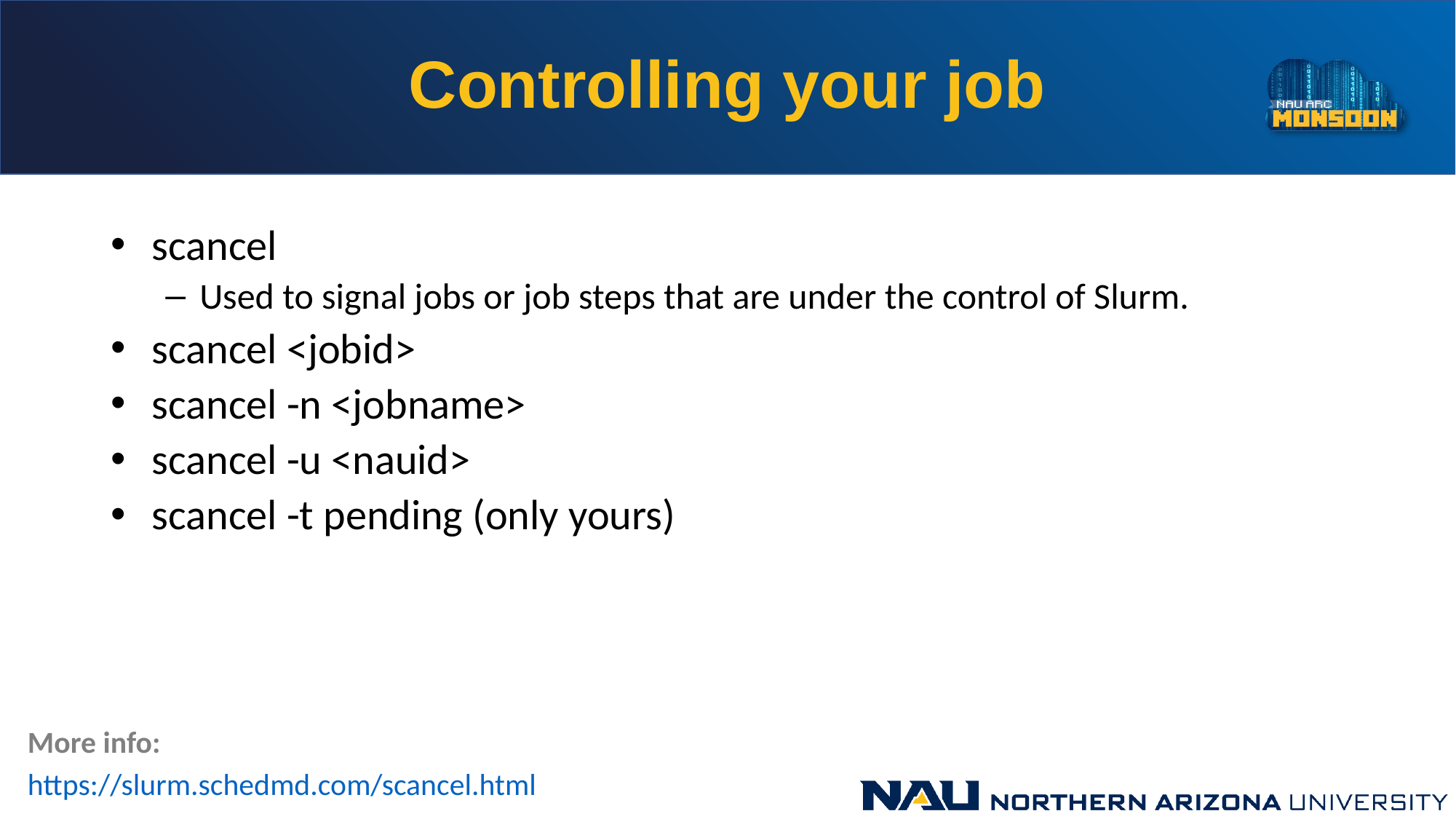

# Controlling your job
scancel
Used to signal jobs or job steps that are under the control of Slurm.
scancel <jobid>
scancel -n <jobname>
scancel -u <nauid>
scancel -t pending (only yours)
More info:
https://slurm.schedmd.com/scancel.html